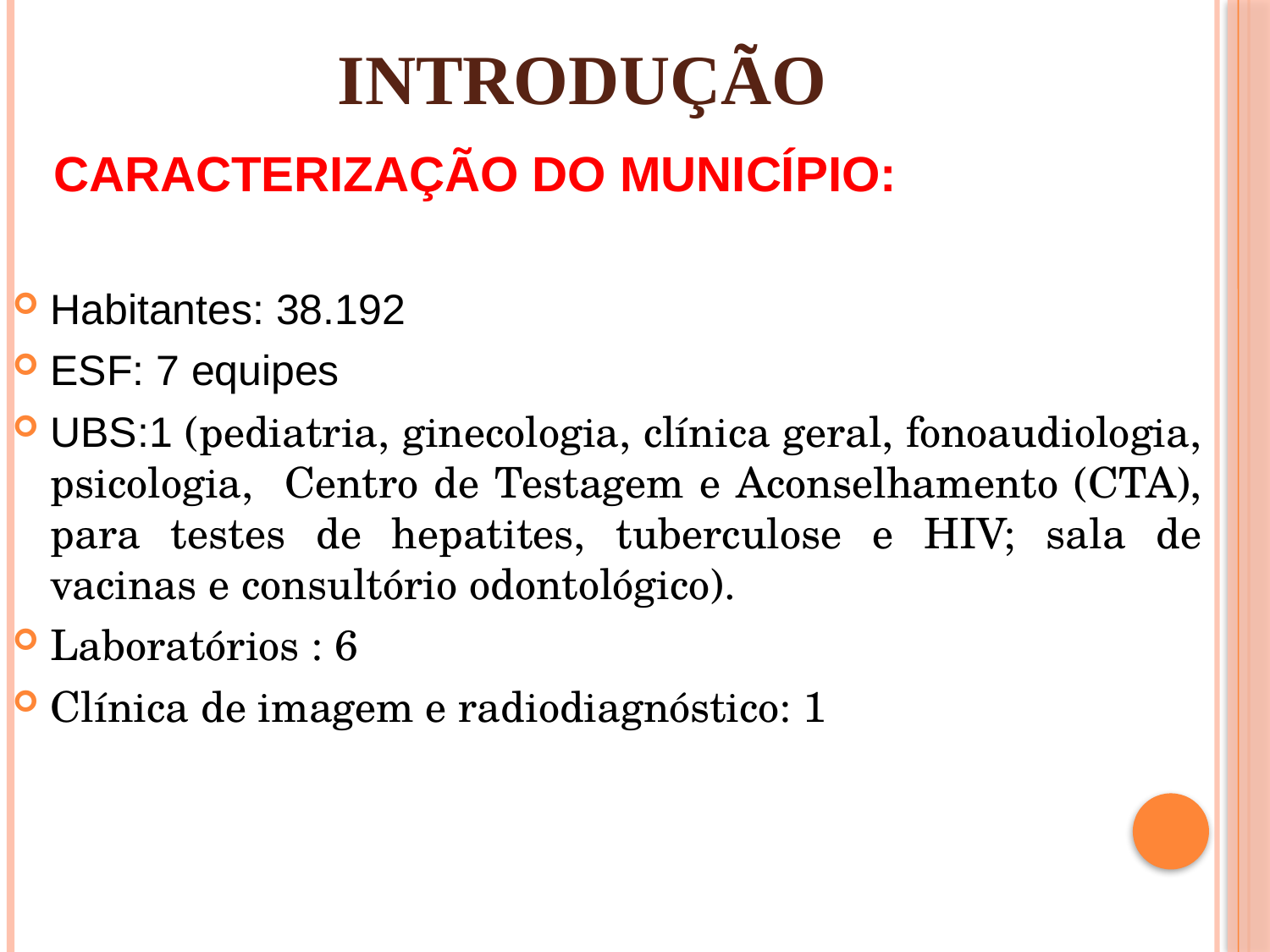

# INTRODUÇÃO
   CARACTERIZAÇÃO DO MUNICÍPIO:

Habitantes: 38.192
ESF: 7 equipes
UBS:1 (pediatria, ginecologia, clínica geral, fonoaudiologia, psicologia,  Centro de Testagem e Aconselhamento (CTA), para testes de hepatites, tuberculose e HIV; sala de vacinas e consultório odontológico).
Laboratórios : 6
Clínica de imagem e radiodiagnóstico: 1